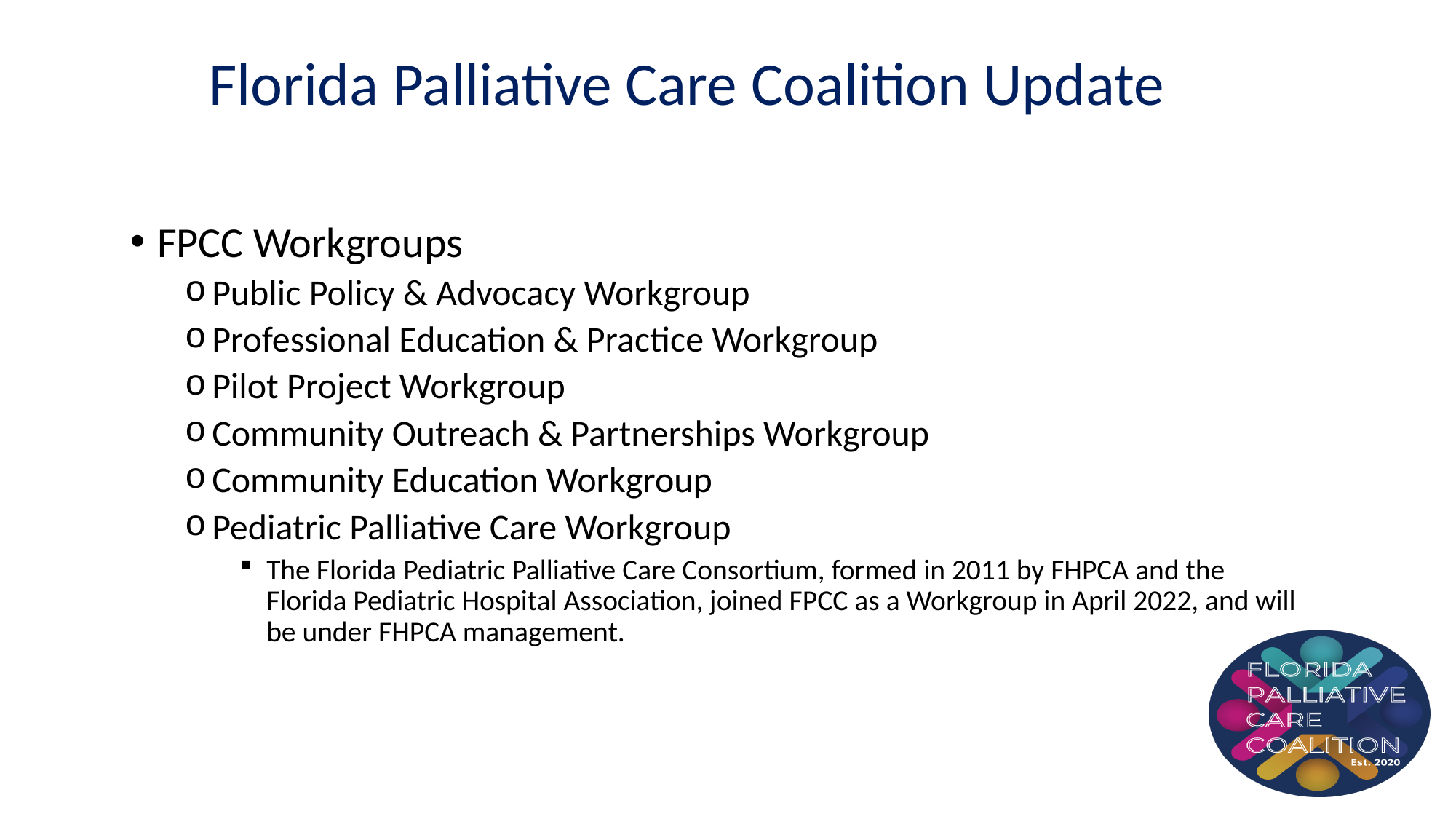

Florida Palliative Care Coalition Update

FPCC Workgroups
Public Policy & Advocacy Workgroup
Professional Education & Practice Workgroup
Pilot Project Workgroup
Community Outreach & Partnerships Workgroup
Community Education Workgroup
Pediatric Palliative Care Workgroup
The Florida Pediatric Palliative Care Consortium, formed in 2011 by FHPCA and the Florida Pediatric Hospital Association, joined FPCC as a Workgroup in April 2022, and will be under FHPCA management.